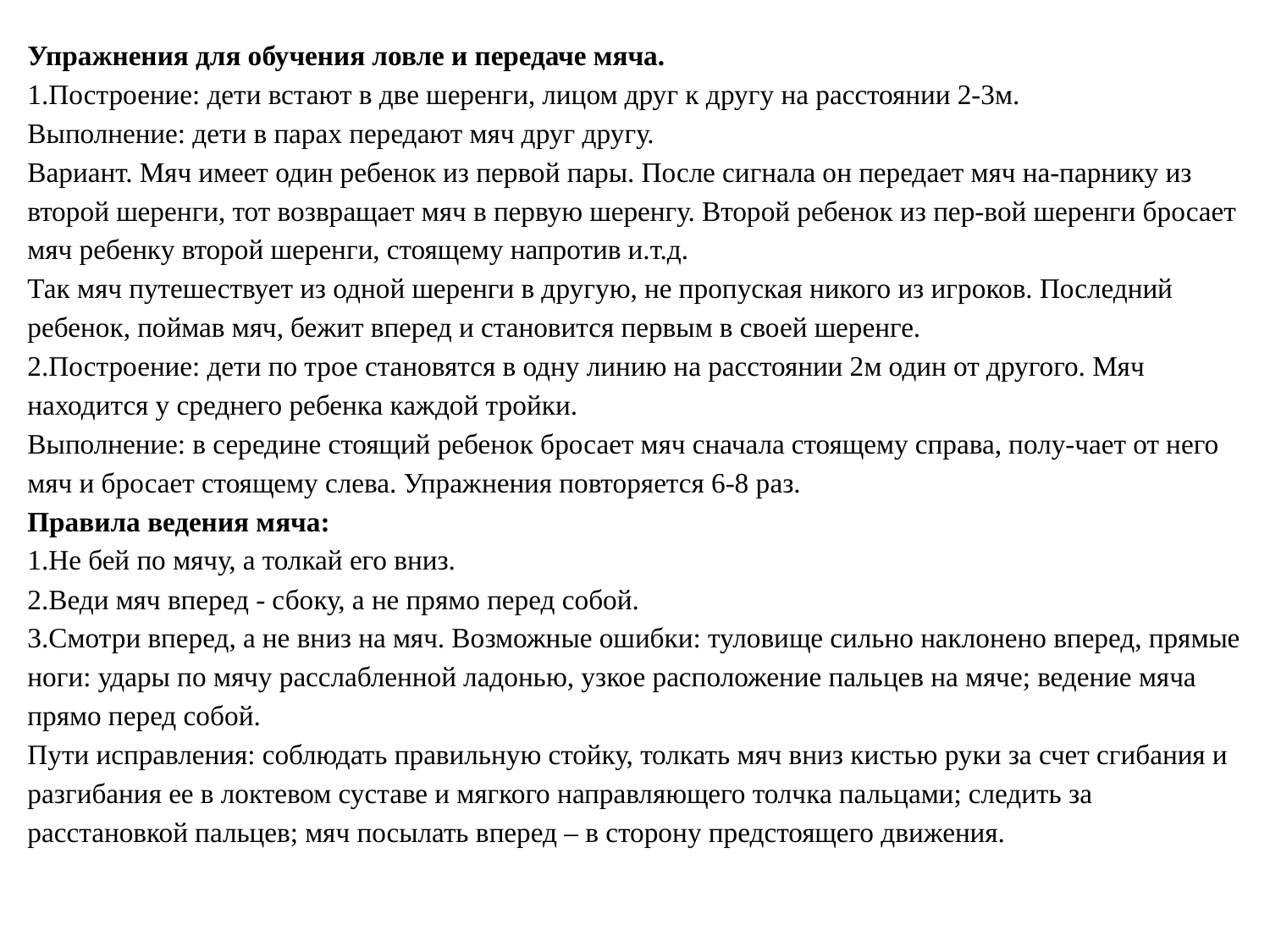

Упражнения для обучения ловле и передаче мяча.
1.Построение: дети встают в две шеренги, лицом друг к другу на расстоянии 2-3м.
Выполнение: дети в парах передают мяч друг другу.
Вариант. Мяч имеет один ребенок из первой пары. После сигнала он передает мяч на-парнику из второй шеренги, тот возвращает мяч в первую шеренгу. Второй ребенок из пер-вой шеренги бросает мяч ребенку второй шеренги, стоящему напротив и.т.д.
Так мяч путешествует из одной шеренги в другую, не пропуская никого из игроков. Последний ребенок, поймав мяч, бежит вперед и становится первым в своей шеренге.
2.Построение: дети по трое становятся в одну линию на расстоянии 2м один от другого. Мяч находится у среднего ребенка каждой тройки.
Выполнение: в середине стоящий ребенок бросает мяч сначала стоящему справа, полу-чает от него мяч и бросает стоящему слева. Упражнения повторяется 6-8 раз.
Правила ведения мяча:
1.Не бей по мячу, а толкай его вниз.
2.Веди мяч вперед - сбоку, а не прямо перед собой.
3.Смотри вперед, а не вниз на мяч. Возможные ошибки: туловище сильно наклонено вперед, прямые ноги: удары по мячу расслабленной ладонью, узкое расположение пальцев на мяче; ведение мяча прямо перед собой.
Пути исправления: соблюдать правильную стойку, толкать мяч вниз кистью руки за счет сгибания и разгибания ее в локтевом суставе и мягкого направляющего толчка пальцами; следить за расстановкой пальцев; мяч посылать вперед – в сторону предстоящего движения.